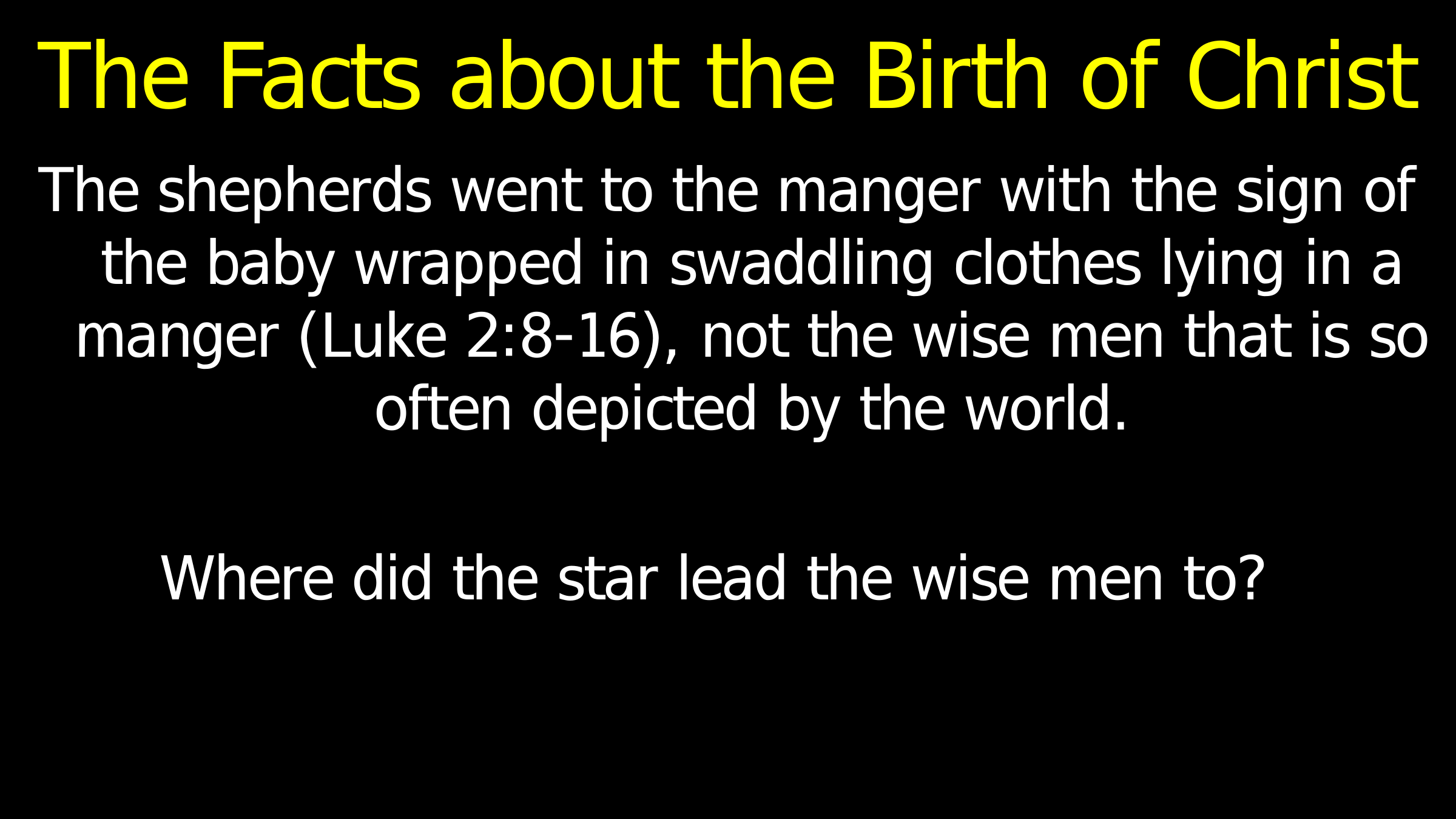

# The Facts about the Birth of Christ
The shepherds went to the manger with the sign of the baby wrapped in swaddling clothes lying in a manger (Luke 2:8-16), not the wise men that is so often depicted by the world.

Where did the star lead the wise men to??